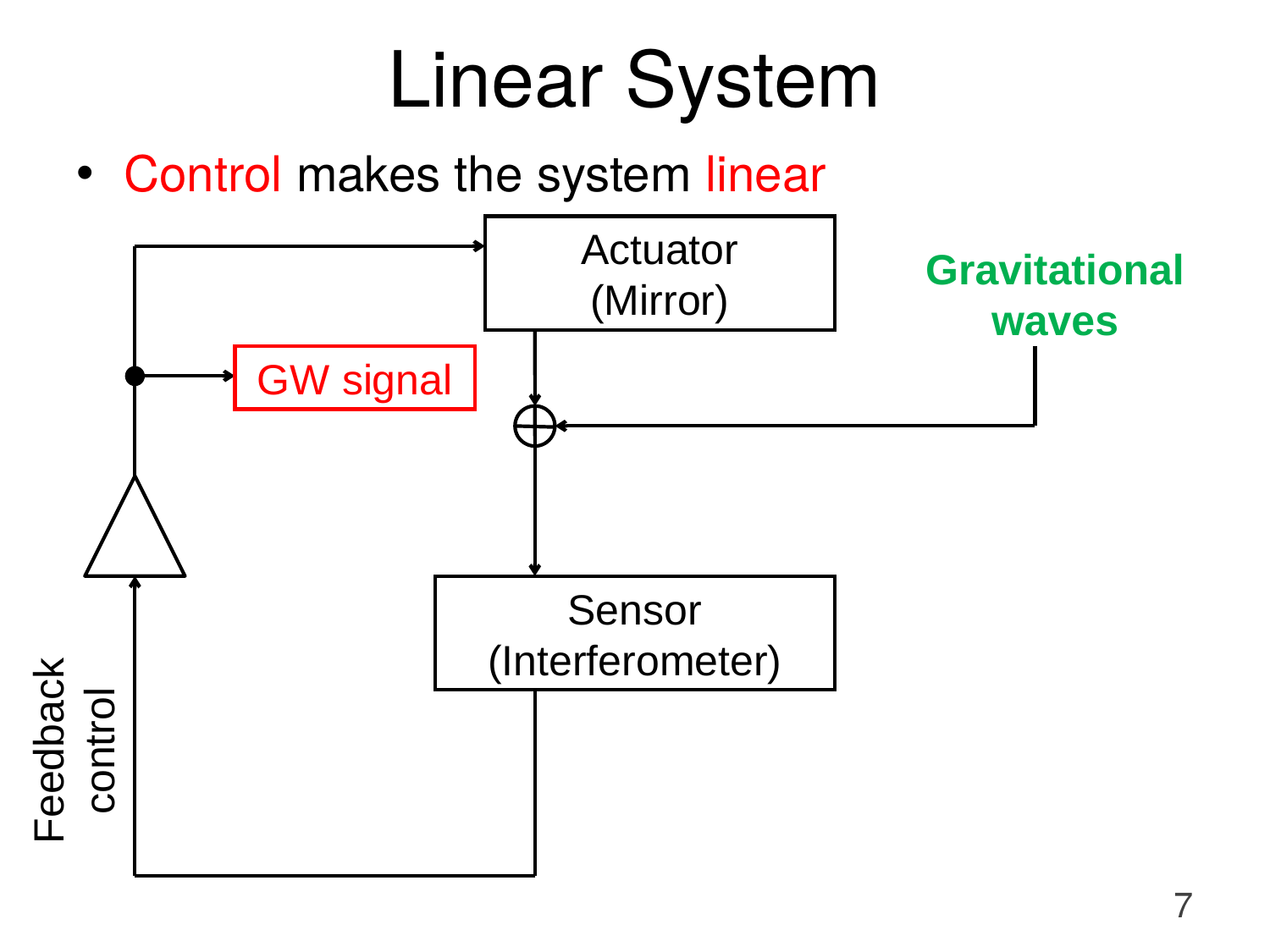

# Linear System
Control makes the system linear
Actuator
(Mirror)
Gravitational waves
GW signal

Sensor
(Interferometer)
Feedback control
7